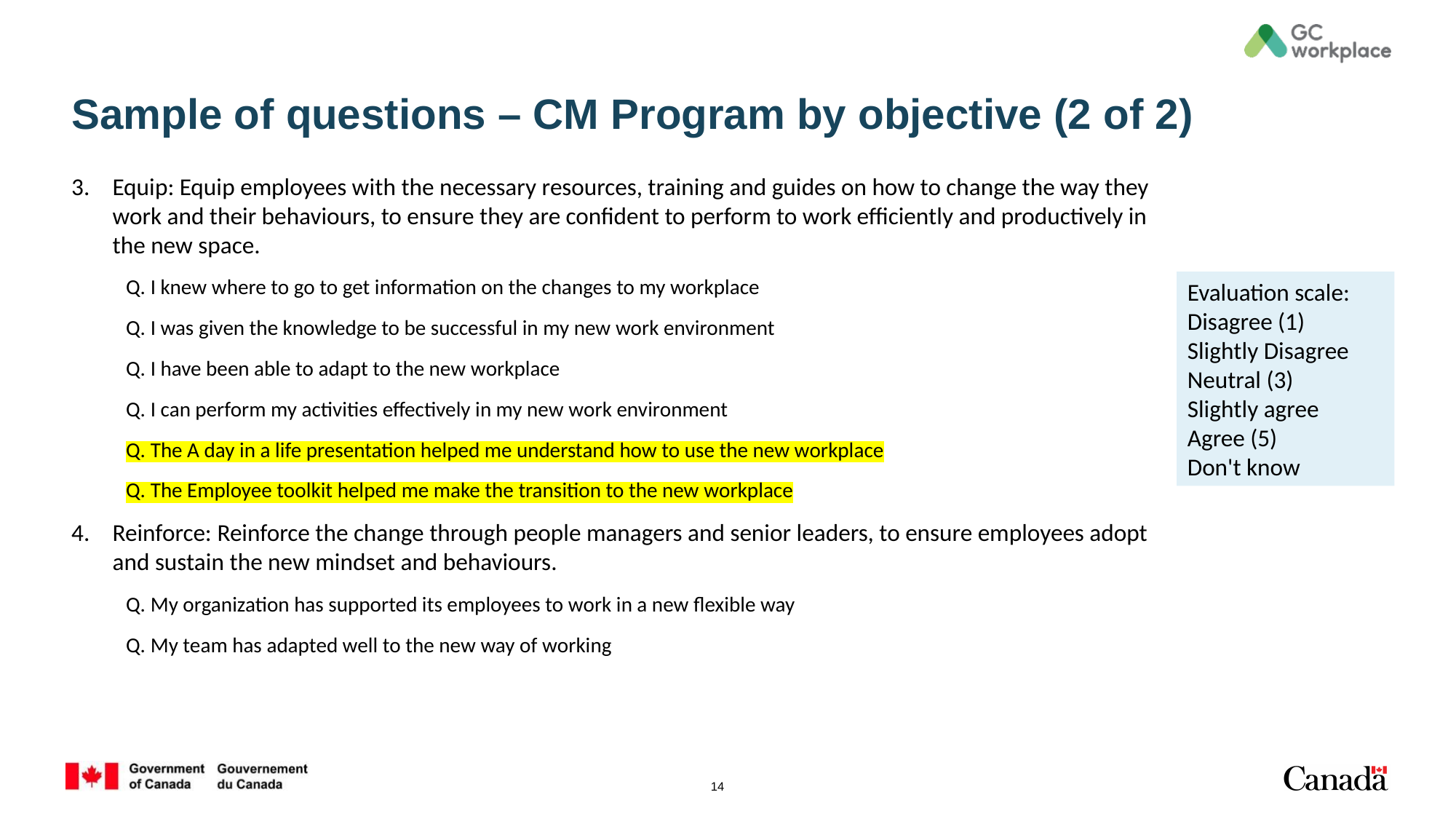

# Sample of questions – CM Program by objective (2 of 2)
Equip: Equip employees with the necessary resources, training and guides on how to change the way they work and their behaviours, to ensure they are confident to perform to work efficiently and productively in the new space.
Q. I knew where to go to get information on the changes to my workplace
Q. I was given the knowledge to be successful in my new work environment
Q. I have been able to adapt to the new workplace
Q. I can perform my activities effectively in my new work environment
Q. The A day in a life presentation helped me understand how to use the new workplace
Q. The Employee toolkit helped me make the transition to the new workplace
Reinforce: Reinforce the change through people managers and senior leaders, to ensure employees adopt and sustain the new mindset and behaviours.
Q. My organization has supported its employees to work in a new flexible way
Q. My team has adapted well to the new way of working
Evaluation scale:
Disagree (1)
Slightly Disagree
Neutral (3)
Slightly agree
Agree (5)
Don't know